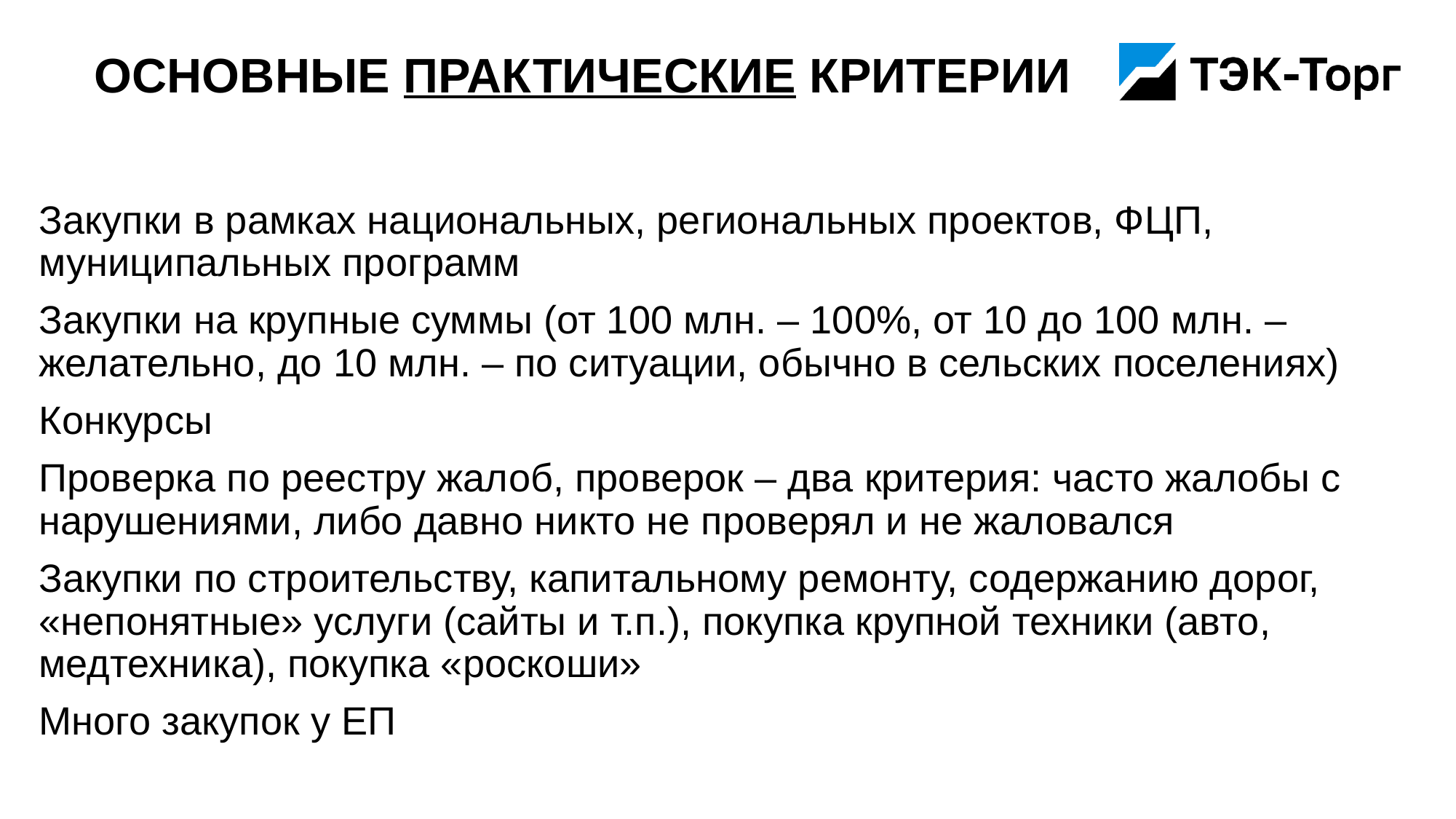

# Основные практические критерии
Закупки в рамках национальных, региональных проектов, ФЦП, муниципальных программ
Закупки на крупные суммы (от 100 млн. – 100%, от 10 до 100 млн. – желательно, до 10 млн. – по ситуации, обычно в сельских поселениях)
Конкурсы
Проверка по реестру жалоб, проверок – два критерия: часто жалобы с нарушениями, либо давно никто не проверял и не жаловался
Закупки по строительству, капитальному ремонту, содержанию дорог, «непонятные» услуги (сайты и т.п.), покупка крупной техники (авто, медтехника), покупка «роскоши»
Много закупок у ЕП